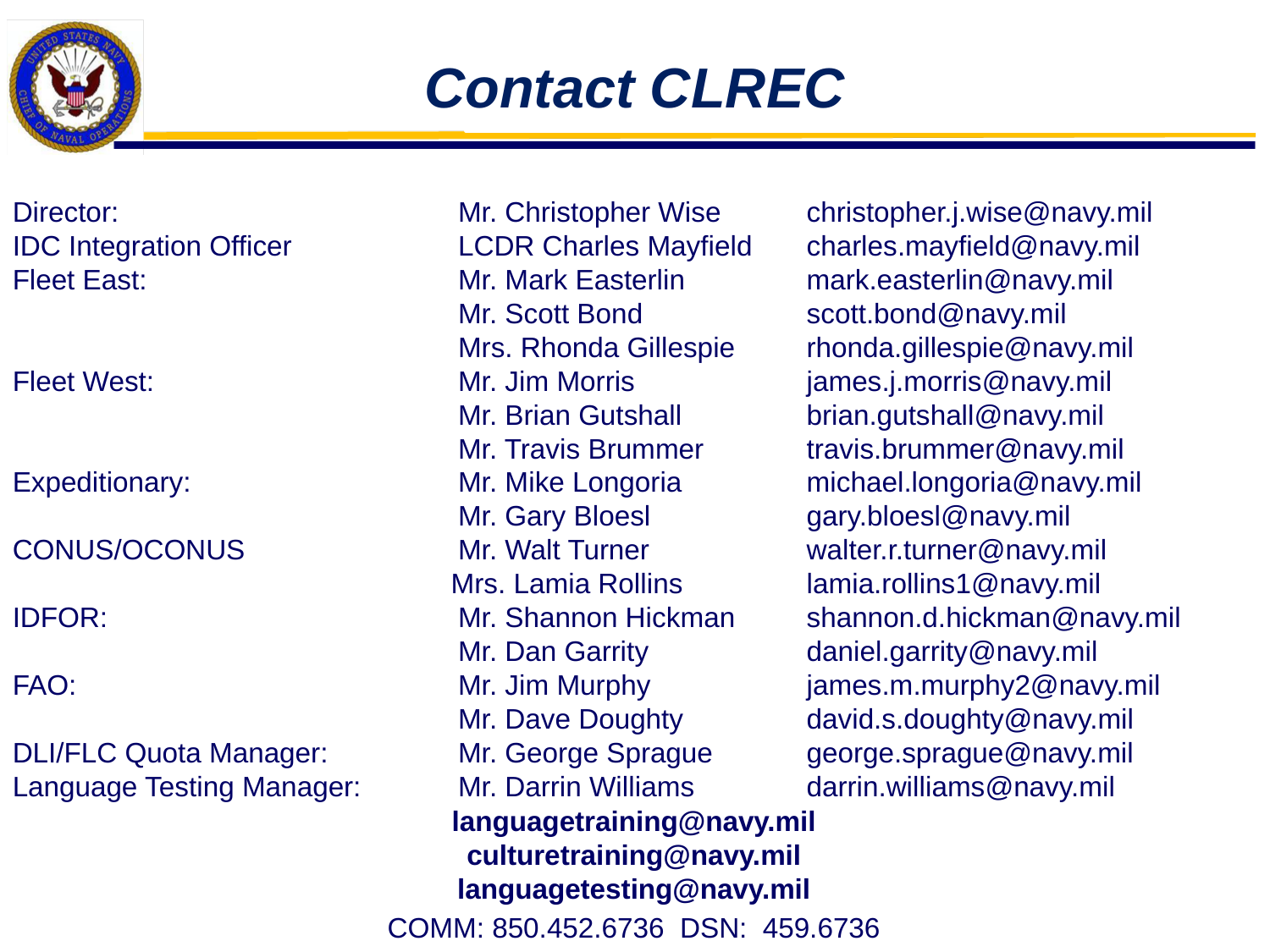

Contact CLREC
Director: 	Mr. Christopher Wise	christopher.j.wise@navy.mil
IDC Integration Officer	LCDR Charles Mayfield	charles.mayfield@navy.mil
Fleet East:	Mr. Mark Easterlin 	mark.easterlin@navy.mil
	Mr. Scott Bond 	scott.bond@navy.mil
	Mrs. Rhonda Gillespie	rhonda.gillespie@navy.mil
Fleet West:	Mr. Jim Morris	james.j.morris@navy.mil
	Mr. Brian Gutshall	brian.gutshall@navy.mil
	Mr. Travis Brummer	travis.brummer@navy.mil
Expeditionary:	Mr. Mike Longoria	michael.longoria@navy.mil
	Mr. Gary Bloesl	gary.bloesl@navy.mil
CONUS/OCONUS	Mr. Walt Turner	walter.r.turner@navy.mil
                                                        Mrs. Lamia Rollins	lamia.rollins1@navy.mil
IDFOR:	Mr. Shannon Hickman	shannon.d.hickman@navy.mil
	Mr. Dan Garrity	daniel.garrity@navy.mil
FAO:	Mr. Jim Murphy	james.m.murphy2@navy.mil
	Mr. Dave Doughty	david.s.doughty@navy.mil
DLI/FLC Quota Manager:	Mr. George Sprague	george.sprague@navy.mil
Language Testing Manager:	Mr. Darrin Williams	darrin.williams@navy.mil
languagetraining@navy.mil culturetraining@navy.mil
languagetesting@navy.mil
COMM: 850.452.6736  DSN:  459.6736